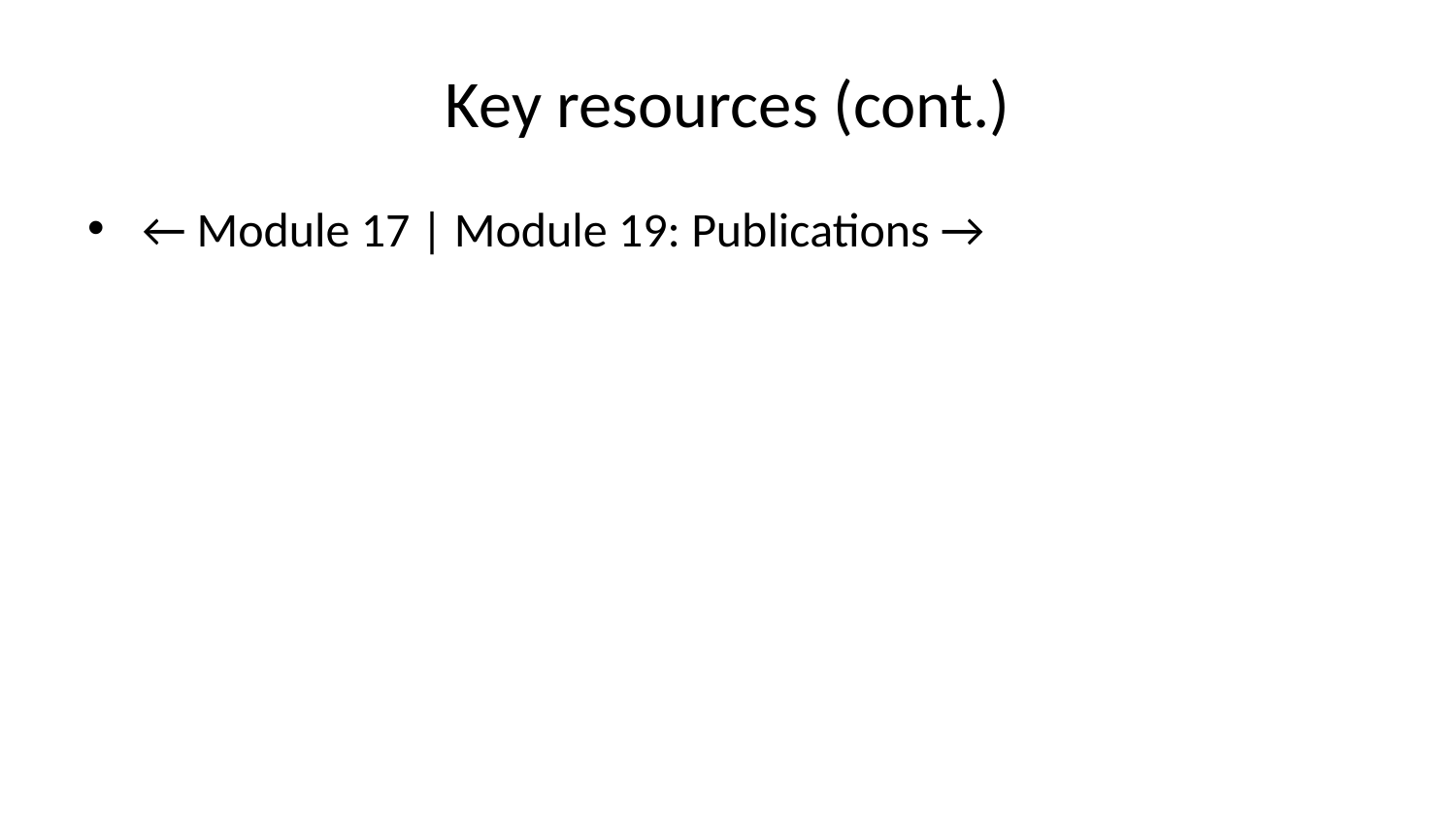

# Key resources (cont.)
← Module 17 | Module 19: Publications →